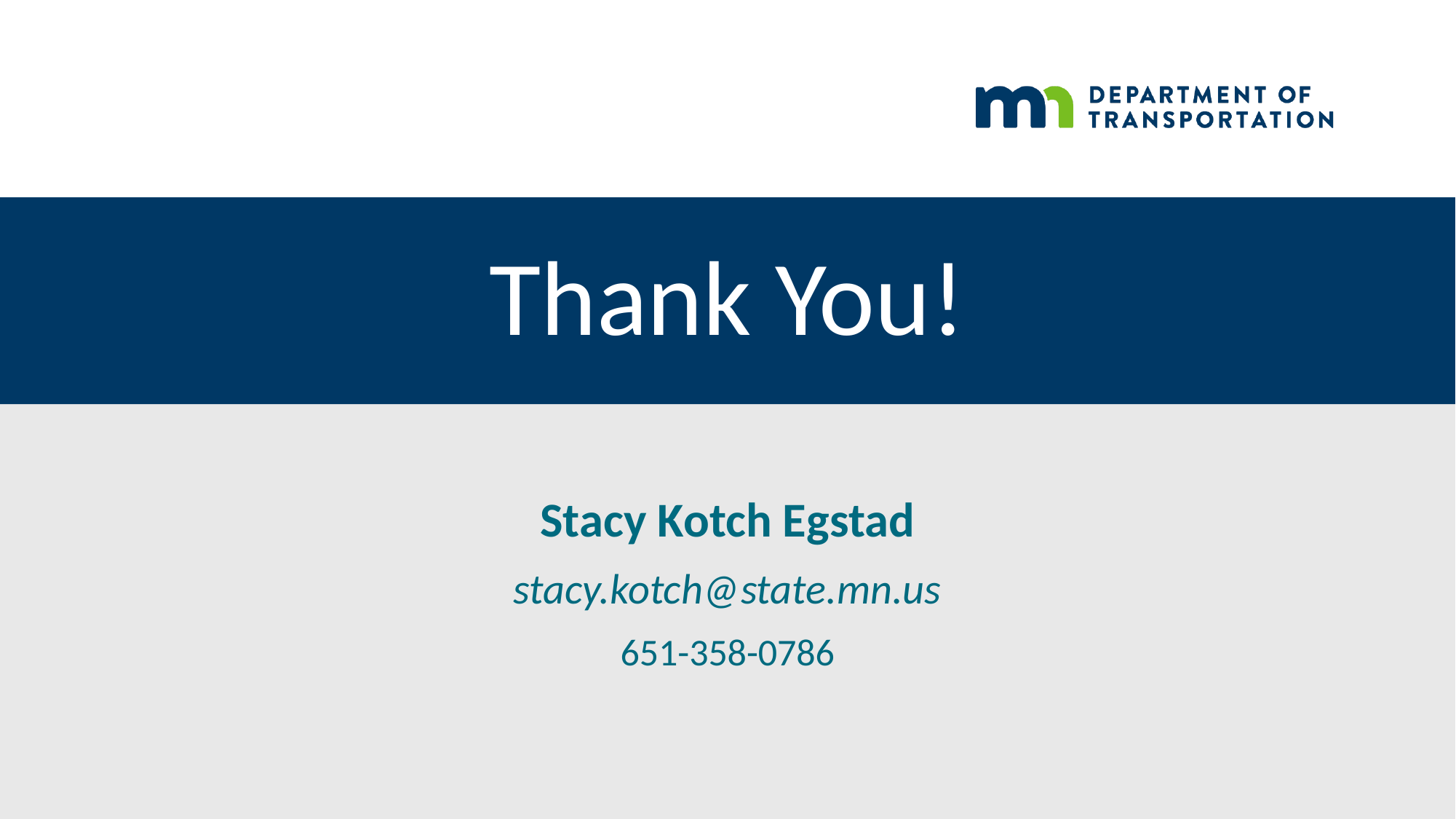

# Thank You!
Stacy Kotch Egstad
stacy.kotch@state.mn.us
651-358-0786